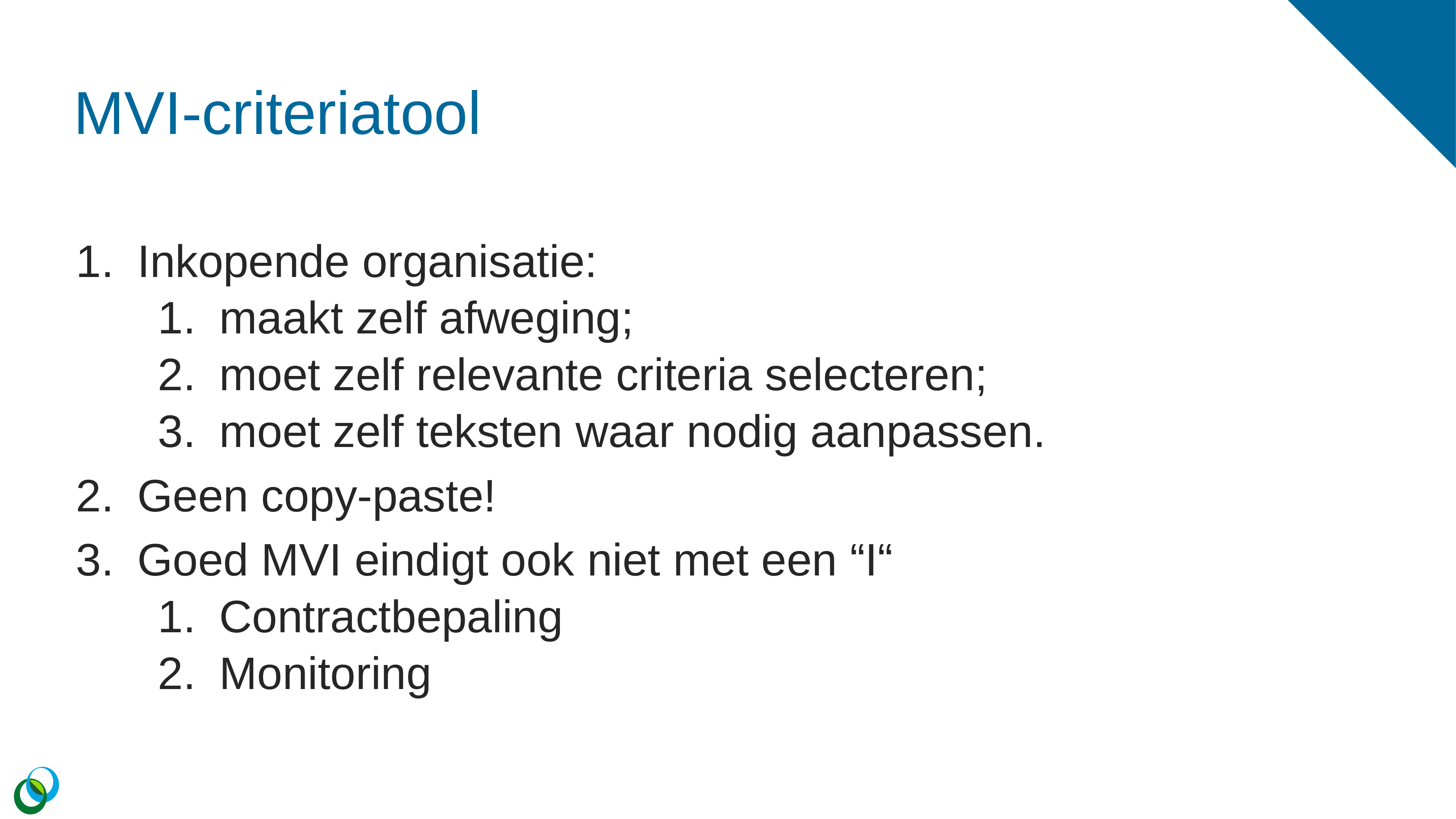

# MVI-criteriatool
Inkopende organisatie:
maakt zelf afweging;
moet zelf relevante criteria selecteren;
moet zelf teksten waar nodig aanpassen.
Geen copy-paste!
Goed MVI eindigt ook niet met een “I“
Contractbepaling
Monitoring